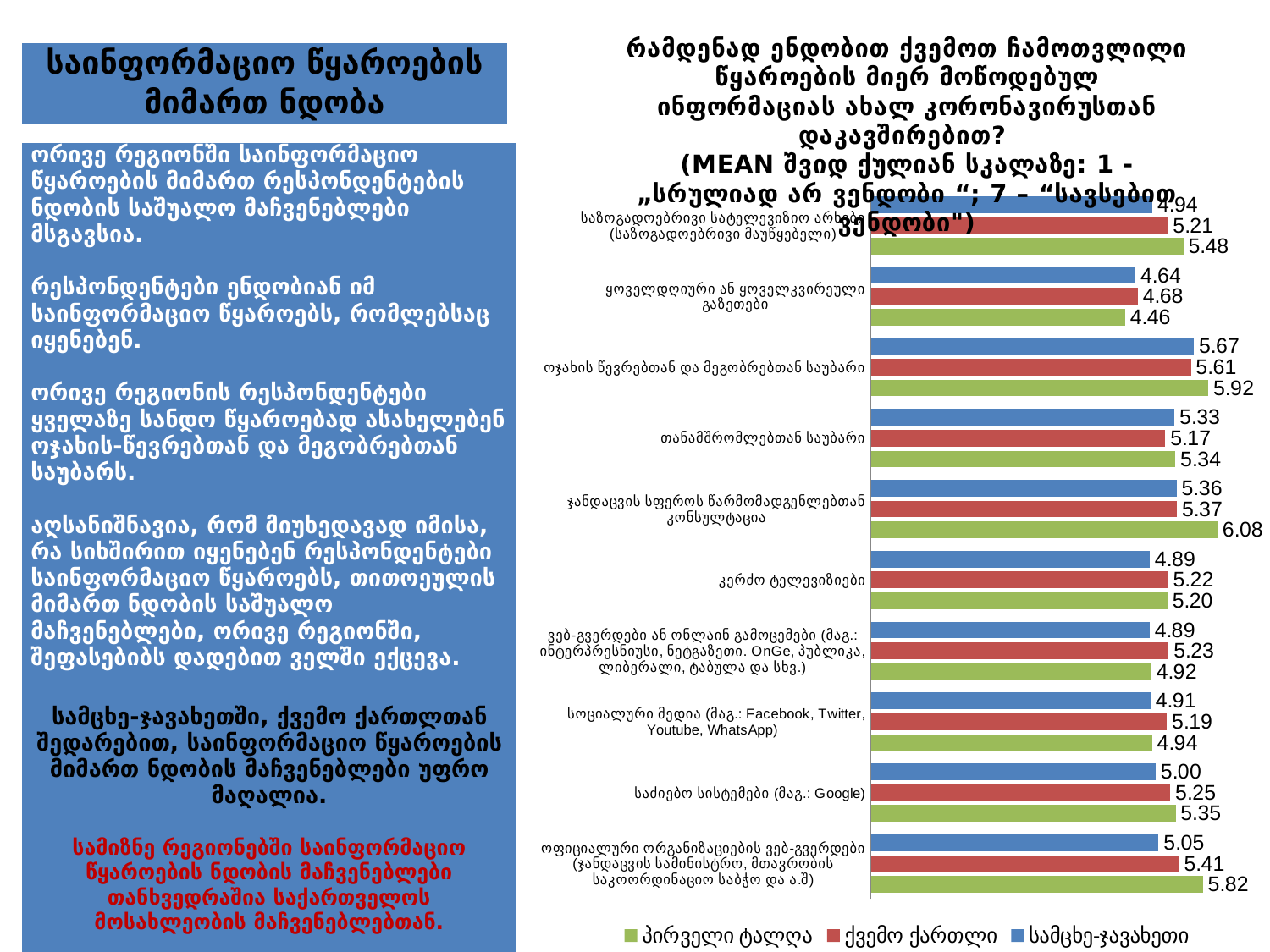

### Chart: რამდენად ენდობით ქვემოთ ჩამოთვლილი წყაროების მიერ მოწოდებულ ინფორმაციას ახალ კორონავირუსთან დაკავშირებით?
(MEAN შვიდ ქულიან სკალაზე: 1 - „სრულიად არ ვენდობი “; 7 – “სავსებით ვენდობი")

| Category | სამცხე-ჯავახეთი | ქვემო ქართლი | პირველი ტალღა |
|---|---|---|---|
| საზოგადოებრივი სატელევიზიო არხები (საზოგადოებრივი მაუწყებელი) | 4.942028985507249 | 5.212218649517685 | 5.47985781990521 |
| ყოველდღიური ან ყოველკვირეული გაზეთები | 4.644444444444445 | 4.682539682539683 | 4.461538461538462 |
| ოჯახის წევრებთან და მეგობრებთან საუბარი | 5.667613636363637 | 5.614492753623188 | 5.920724801812004 |
| თანამშრომლებთან საუბარი | 5.326732673267327 | 5.167487684729064 | 5.3425605536332155 |
| ჯანდაცვის სფეროს წარმომადგენლებთან კონსულტაცია | 5.3642857142857086 | 5.372340425531918 | 6.079422382671483 |
| კერძო ტელევიზიები | 4.892361111111113 | 5.2166666666666694 | 5.204773869346731 |
| ვებ-გვერდები ან ონლაინ გამოცემები (მაგ.: ინტერპრესნიუსი, ნეტგაზეთი. OnGe, პუბლიკა, ლიბერალი, ტაბულა და სხვ.) | 4.889908256880731 | 5.225274725274728 | 4.9230769230769225 |
| სოციალური მედია (მაგ.: Facebook, Twitter, Youtube, WhatsApp)   | 4.906148867313916 | 5.1937716262975755 | 4.9355828220858875 |
| საძიებო სისტემები (მაგ.: Google) | 4.99537037037037 | 5.253521126760563 | 5.346153846153846 |
| ოფიციალური ორგანიზაციების ვებ-გვერდები (ჯანდაცვის სამინისტრო, მთავრობის საკოორდინაციო საბჭო და ა.შ) | 5.04864864864865 | 5.408163265306125 | 5.824362606232292 |
| საინფორმაციო წყაროების მიმართ ნდობა |
| --- |
| ორივე რეგიონში საინფორმაციო წყაროების მიმართ რესპონდენტების ნდობის საშუალო მაჩვენებლები მსგავსია. რესპონდენტები ენდობიან იმ საინფორმაციო წყაროებს, რომლებსაც იყენებენ. ორივე რეგიონის რესპონდენტები ყველაზე სანდო წყაროებად ასახელებენ ოჯახის-წევრებთან და მეგობრებთან საუბარს. აღსანიშნავია, რომ მიუხედავად იმისა, რა სიხშირით იყენებენ რესპონდენტები საინფორმაციო წყაროებს, თითოეულის მიმართ ნდობის საშუალო მაჩვენებლები, ორივე რეგიონში, შეფასებიბს დადებით ველში ექცევა. სამცხე-ჯავახეთში, ქვემო ქართლთან შედარებით, საინფორმაციო წყაროების მიმართ ნდობის მაჩვენებლები უფრო მაღალია. სამიზნე რეგიონებში საინფორმაციო წყაროების ნდობის მაჩვენებლები თანხვედრაშია საქართველოს მოსახლეობის მაჩვენებლებთან. |
| --- |